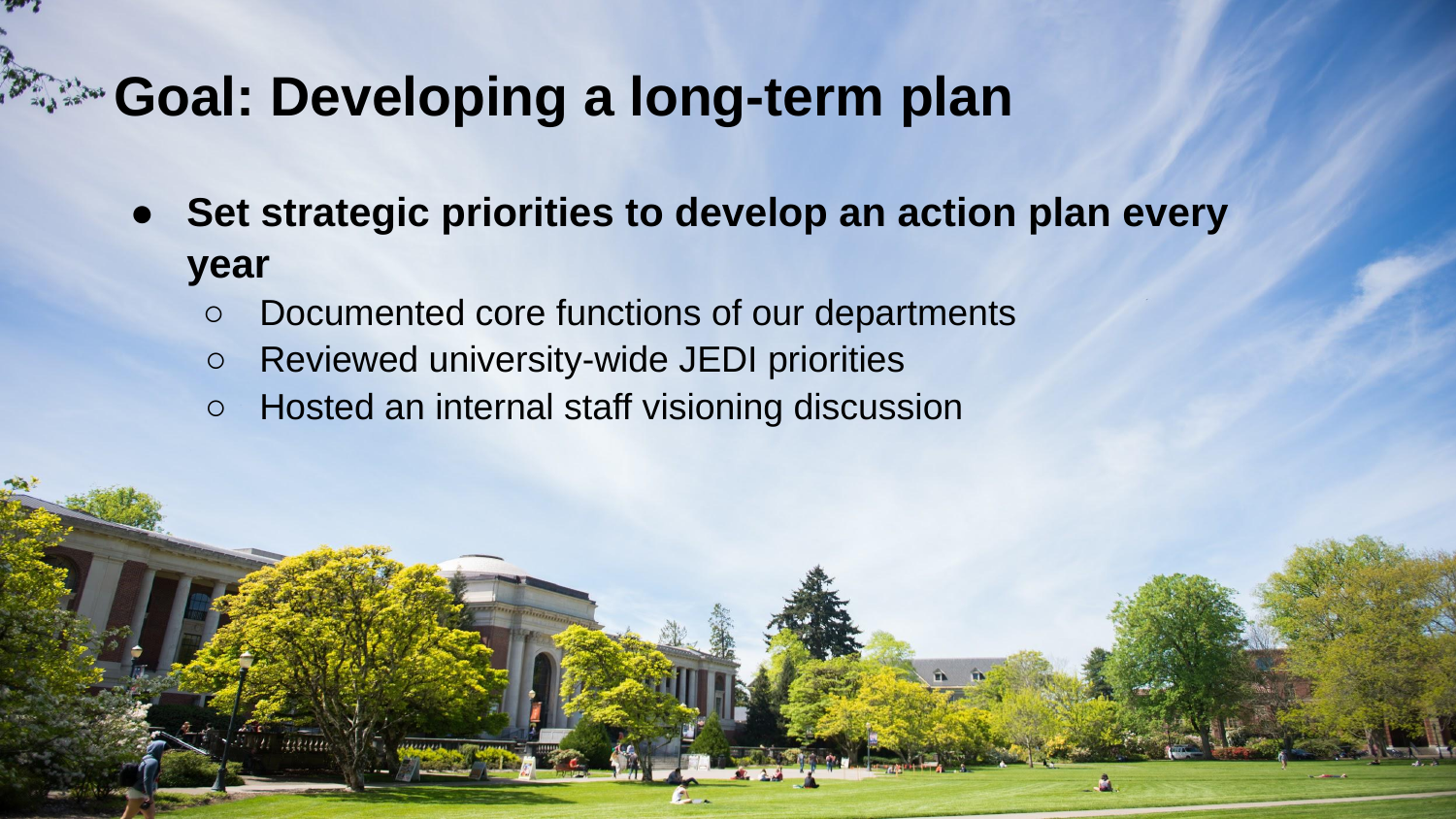

# Goal: Developing a long-term plan
Set strategic priorities to develop an action plan every year
Documented core functions of our departments
Reviewed university-wide JEDI priorities
Hosted an internal staff visioning discussion